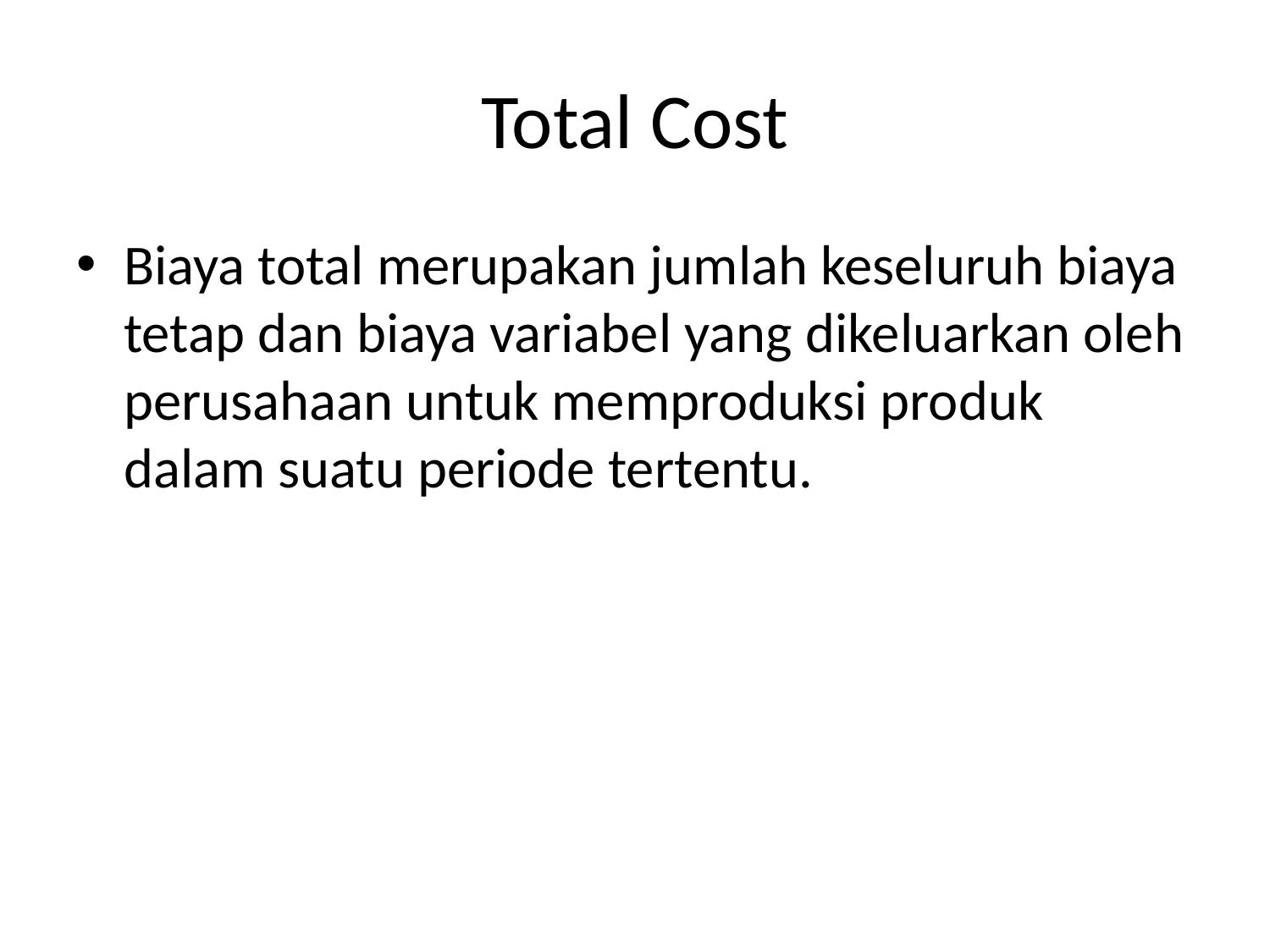

# Total Cost
Biaya total merupakan jumlah keseluruh biaya tetap dan biaya variabel yang dikeluarkan oleh perusahaan untuk memproduksi produk dalam suatu periode tertentu.